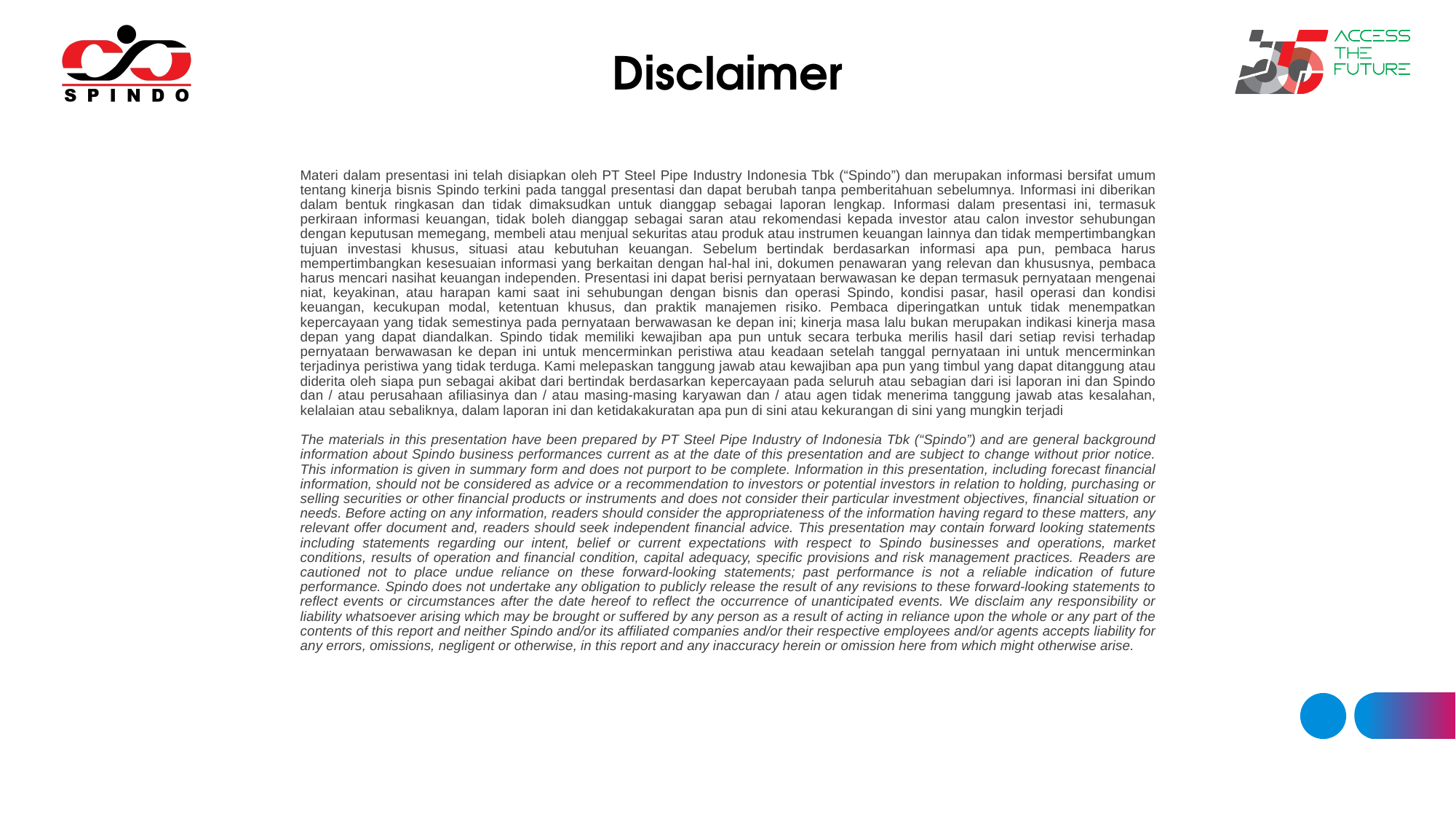

Disclaimer
Materi dalam presentasi ini telah disiapkan oleh PT Steel Pipe Industry Indonesia Tbk (“Spindo”) dan merupakan informasi bersifat umum tentang kinerja bisnis Spindo terkini pada tanggal presentasi dan dapat berubah tanpa pemberitahuan sebelumnya. Informasi ini diberikan dalam bentuk ringkasan dan tidak dimaksudkan untuk dianggap sebagai laporan lengkap. Informasi dalam presentasi ini, termasuk perkiraan informasi keuangan, tidak boleh dianggap sebagai saran atau rekomendasi kepada investor atau calon investor sehubungan dengan keputusan memegang, membeli atau menjual sekuritas atau produk atau instrumen keuangan lainnya dan tidak mempertimbangkan tujuan investasi khusus, situasi atau kebutuhan keuangan. Sebelum bertindak berdasarkan informasi apa pun, pembaca harus mempertimbangkan kesesuaian informasi yang berkaitan dengan hal-hal ini, dokumen penawaran yang relevan dan khususnya, pembaca harus mencari nasihat keuangan independen. Presentasi ini dapat berisi pernyataan berwawasan ke depan termasuk pernyataan mengenai niat, keyakinan, atau harapan kami saat ini sehubungan dengan bisnis dan operasi Spindo, kondisi pasar, hasil operasi dan kondisi keuangan, kecukupan modal, ketentuan khusus, dan praktik manajemen risiko. Pembaca diperingatkan untuk tidak menempatkan kepercayaan yang tidak semestinya pada pernyataan berwawasan ke depan ini; kinerja masa lalu bukan merupakan indikasi kinerja masa depan yang dapat diandalkan. Spindo tidak memiliki kewajiban apa pun untuk secara terbuka merilis hasil dari setiap revisi terhadap pernyataan berwawasan ke depan ini untuk mencerminkan peristiwa atau keadaan setelah tanggal pernyataan ini untuk mencerminkan terjadinya peristiwa yang tidak terduga. Kami melepaskan tanggung jawab atau kewajiban apa pun yang timbul yang dapat ditanggung atau diderita oleh siapa pun sebagai akibat dari bertindak berdasarkan kepercayaan pada seluruh atau sebagian dari isi laporan ini dan Spindo dan / atau perusahaan afiliasinya dan / atau masing-masing karyawan dan / atau agen tidak menerima tanggung jawab atas kesalahan, kelalaian atau sebaliknya, dalam laporan ini dan ketidakakuratan apa pun di sini atau kekurangan di sini yang mungkin terjadi

The materials in this presentation have been prepared by PT Steel Pipe Industry of Indonesia Tbk (“Spindo”) and are general background information about Spindo business performances current as at the date of this presentation and are subject to change without prior notice. This information is given in summary form and does not purport to be complete. Information in this presentation, including forecast financial information, should not be considered as advice or a recommendation to investors or potential investors in relation to holding, purchasing or selling securities or other financial products or instruments and does not consider their particular investment objectives, financial situation or needs. Before acting on any information, readers should consider the appropriateness of the information having regard to these matters, any relevant offer document and, readers should seek independent financial advice. This presentation may contain forward looking statements including statements regarding our intent, belief or current expectations with respect to Spindo businesses and operations, market conditions, results of operation and financial condition, capital adequacy, specific provisions and risk management practices. Readers are cautioned not to place undue reliance on these forward-looking statements; past performance is not a reliable indication of future performance. Spindo does not undertake any obligation to publicly release the result of any revisions to these forward-looking statements to reflect events or circumstances after the date hereof to reflect the occurrence of unanticipated events. We disclaim any responsibility or liability whatsoever arising which may be brought or suffered by any person as a result of acting in reliance upon the whole or any part of the contents of this report and neither Spindo and/or its affiliated companies and/or their respective employees and/or agents accepts liability for any errors, omissions, negligent or otherwise, in this report and any inaccuracy herein or omission here from which might otherwise arise.